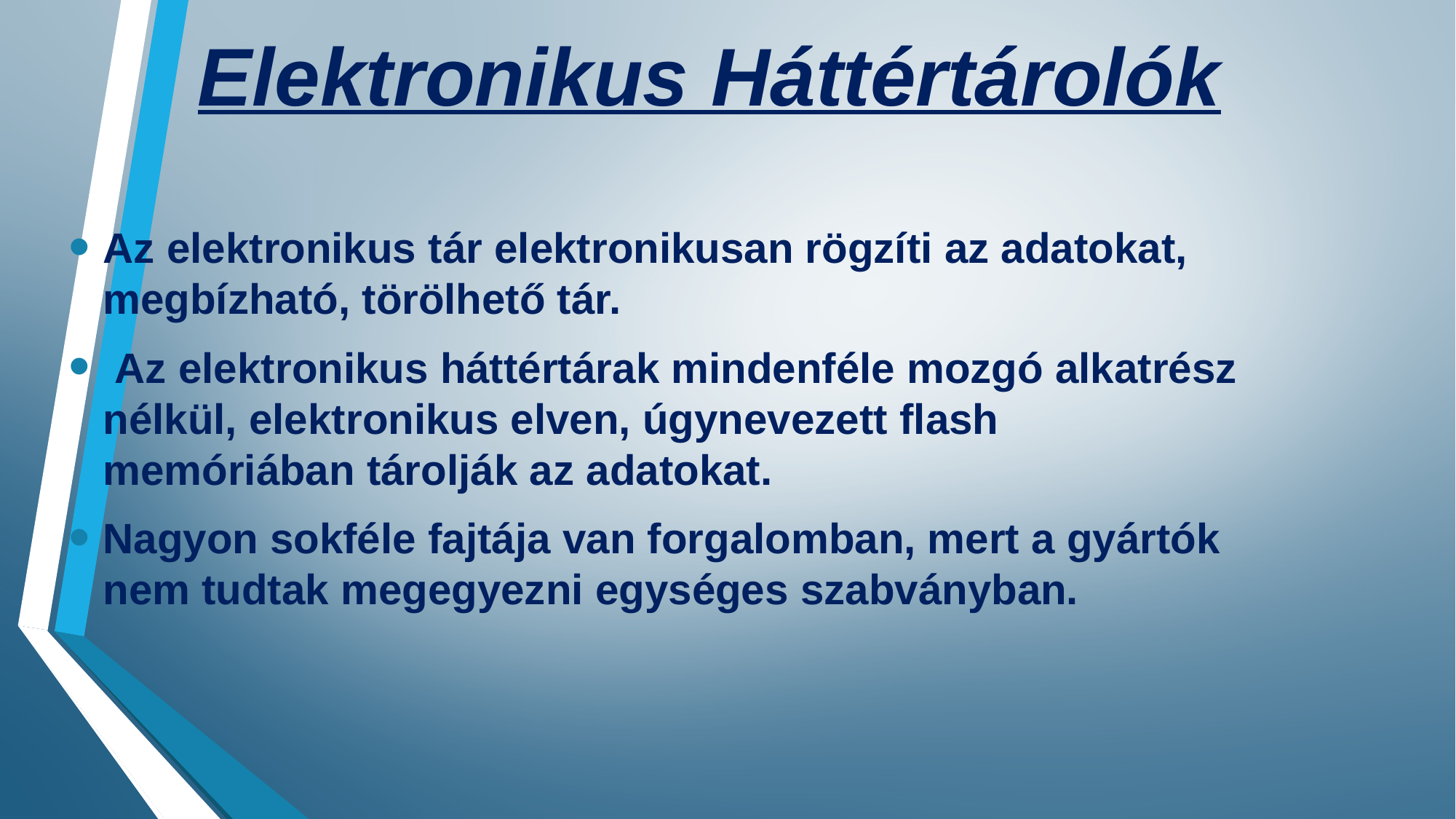

# Elektronikus Háttértárolók
Az elektronikus tár elektronikusan rögzíti az adatokat, megbízható, törölhető tár.
 Az elektronikus háttértárak mindenféle mozgó alkatrész nélkül, elektronikus elven, úgynevezett flash memóriában tárolják az adatokat.
Nagyon sokféle fajtája van forgalomban, mert a gyártók nem tudtak megegyezni egységes szabványban.